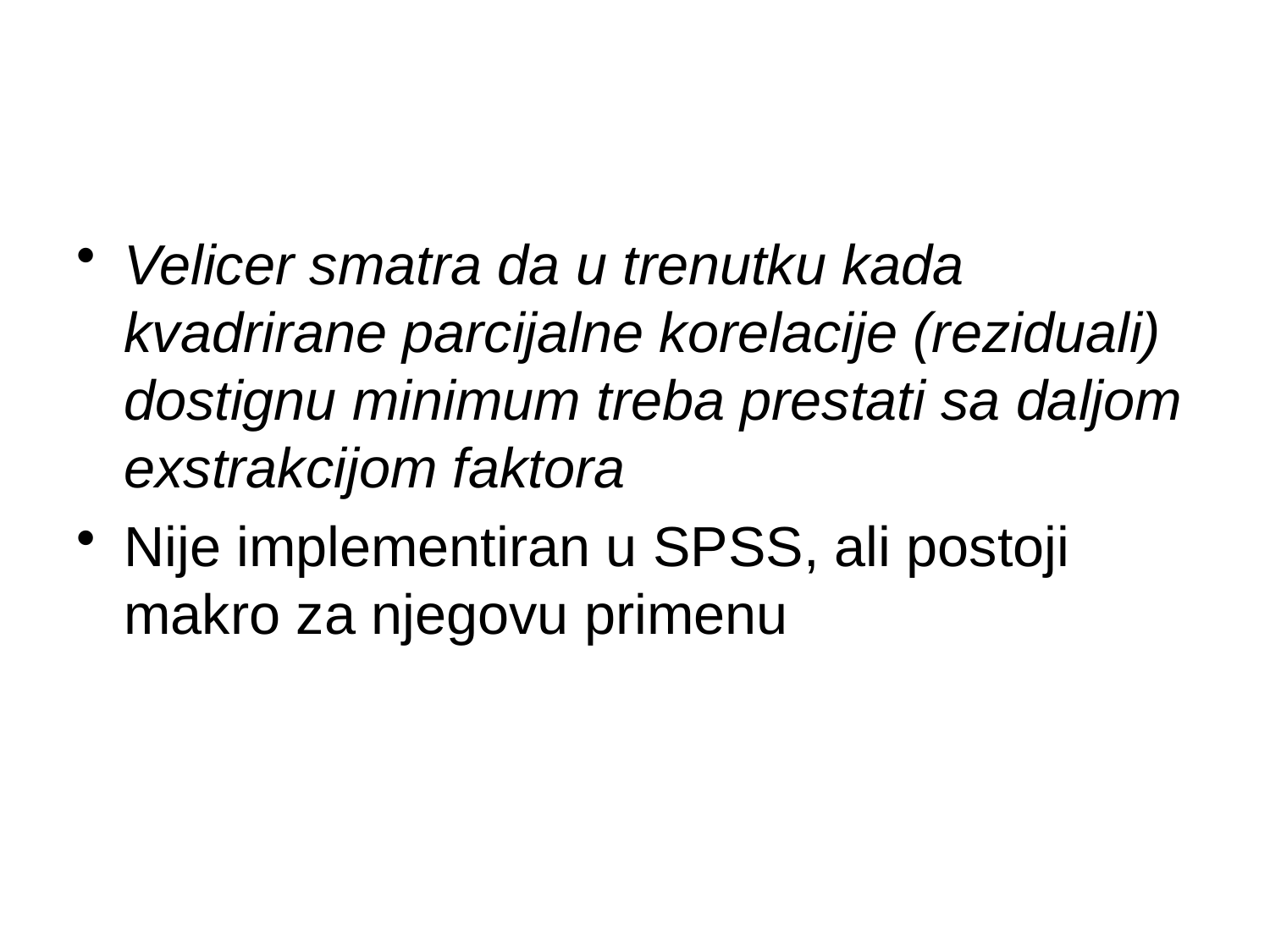

#
Velicer smatra da u trenutku kada kvadrirane parcijalne korelacije (reziduali) dostignu minimum treba prestati sa daljom exstrakcijom faktora
Nije implementiran u SPSS, ali postoji makro za njegovu primenu